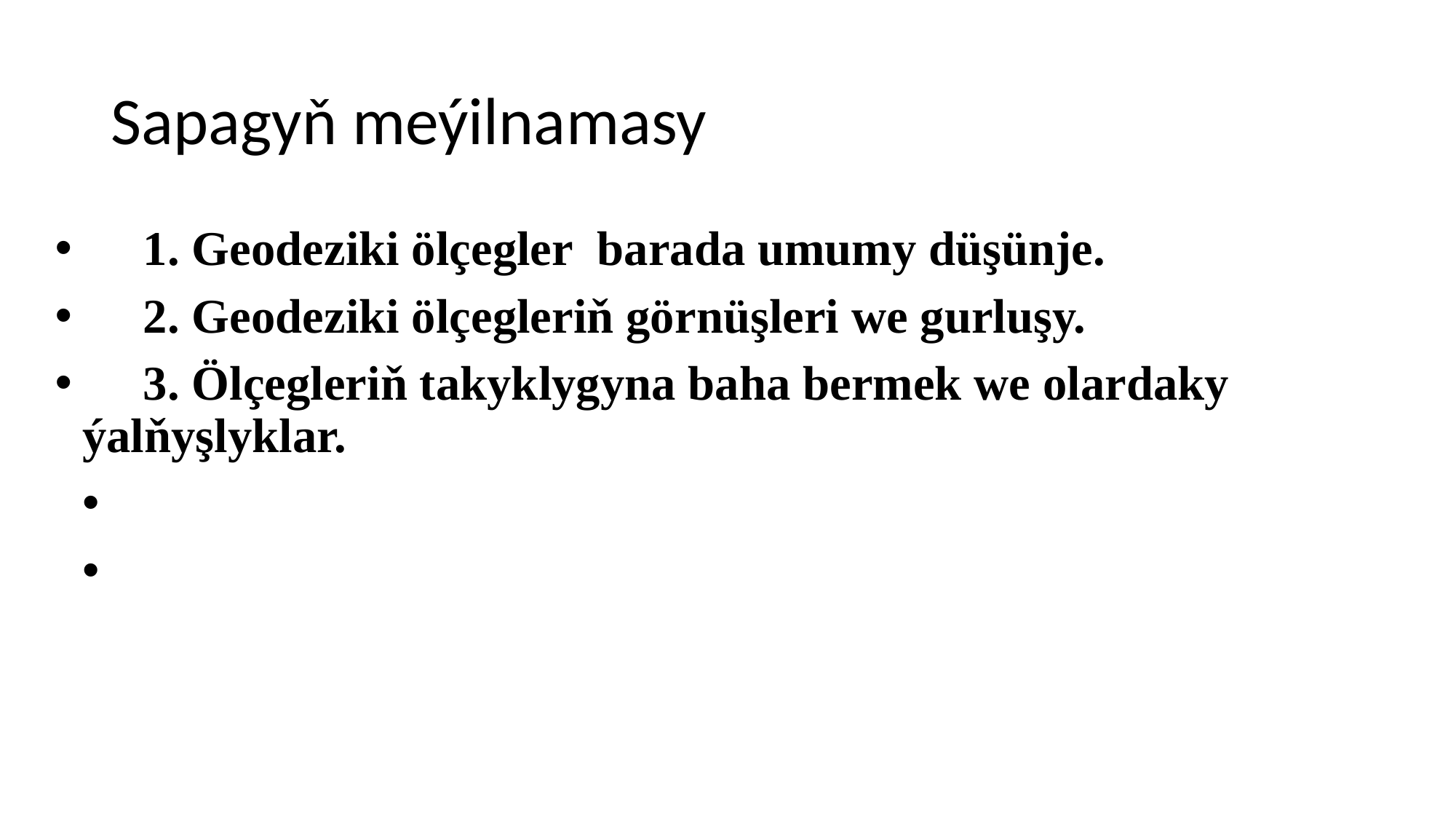

# Sapagyň meýilnamasy
     1. Geodeziki ölçegler  barada umumy düşünje.
     2. Geodeziki ölçegleriň görnüşleri we gurluşy.
     3. Ölçegleriň takyklygyna baha bermek we olardaky ýalňyşlyklar.